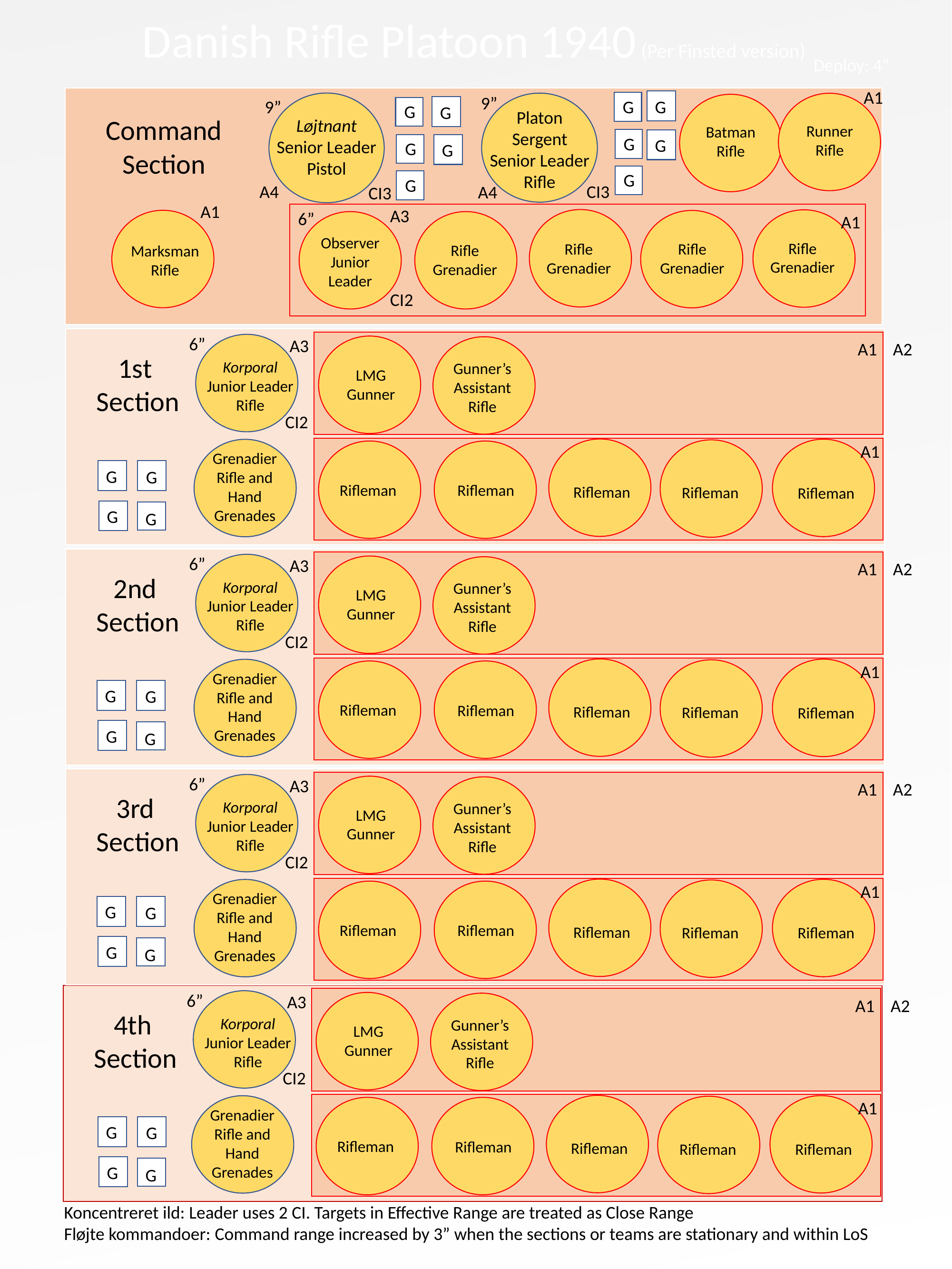

Danish Rifle Platoon 1940 (Per Finsted version)
Deploy: 4”
A1

9”

G
G
9”

G

G
Platon Sergent Senior Leader
Rifle
Command
Section
Løjtnant
Senior Leader
Pistol
Runner
Rifle
Batman
Rifle
G

G
G

G
G

G

A4
CI3
A4
CI3
A1
A3
6”

A1

Observer
Junior Leader
Rifle Grenadier
Rifle Grenadier
Rifle Grenadier
Rifle Grenadier
Marksman
Rifle
CI2

6”
A3

A1
A2

1st
Section
Korporal
Junior Leader
Rifle
Gunner’s
AssistantRifle
LMG
Gunner
CI2
A1

Grenadier
Rifle and Hand Grenades

G
G
Rifleman
Rifleman
Rifleman
Rifleman
Rifleman

G

G

6”
A3

A1
A2

2nd
Section
Korporal
Junior Leader
Rifle
Gunner’s
AssistantRifle
LMG
Gunner
CI2
A1

Grenadier
Rifle and Hand Grenades

G
G
Rifleman
Rifleman
Rifleman
Rifleman
Rifleman

G

G

6”
A3

A1
A2

3rd
Section
Korporal
Junior Leader
Rifle
Gunner’s
AssistantRifle
LMG
Gunner
CI2
A1

Grenadier
Rifle and Hand Grenades

G
G
Rifleman
Rifleman
Rifleman
Rifleman
Rifleman

G

G

6”
A3

A1
A2

4th
Section
Korporal
Junior Leader
Rifle
Gunner’s
AssistantRifle
LMG
Gunner
CI2
A1

Grenadier
Rifle and Hand Grenades

G
G
Rifleman
Rifleman
Rifleman
Rifleman
Rifleman

G

G
Koncentreret ild: Leader uses 2 CI. Targets in Effective Range are treated as Close Range
Fløjte kommandoer: Command range increased by 3” when the sections or teams are stationary and within LoS